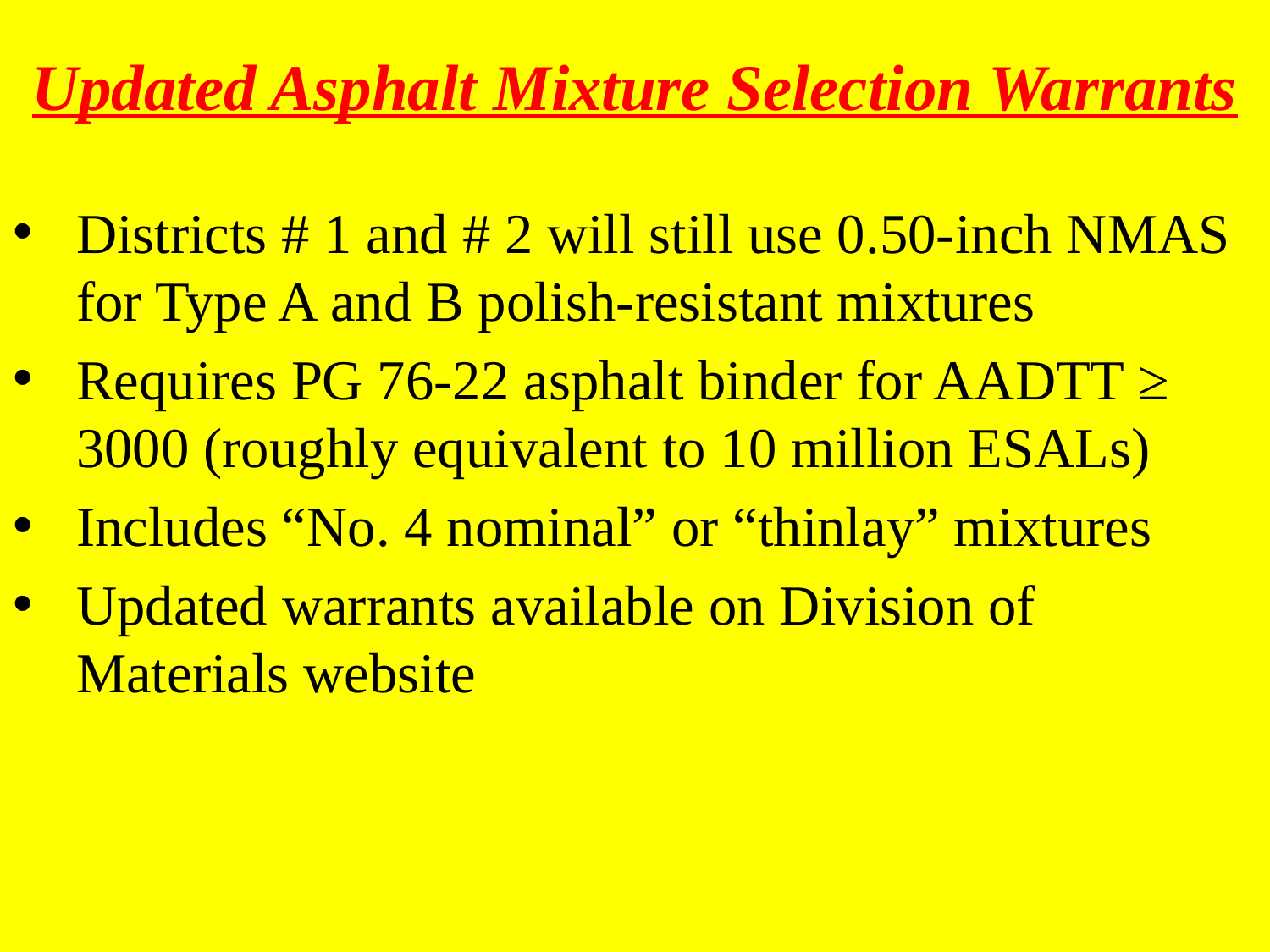

Updated Asphalt Mixture Selection Warrants
Districts # 1 and # 2 will still use 0.50-inch NMAS for Type A and B polish-resistant mixtures
Requires PG 76-22 asphalt binder for AADTT ≥ 3000 (roughly equivalent to 10 million ESALs)
Includes “No. 4 nominal” or “thinlay” mixtures
Updated warrants available on Division of Materials website